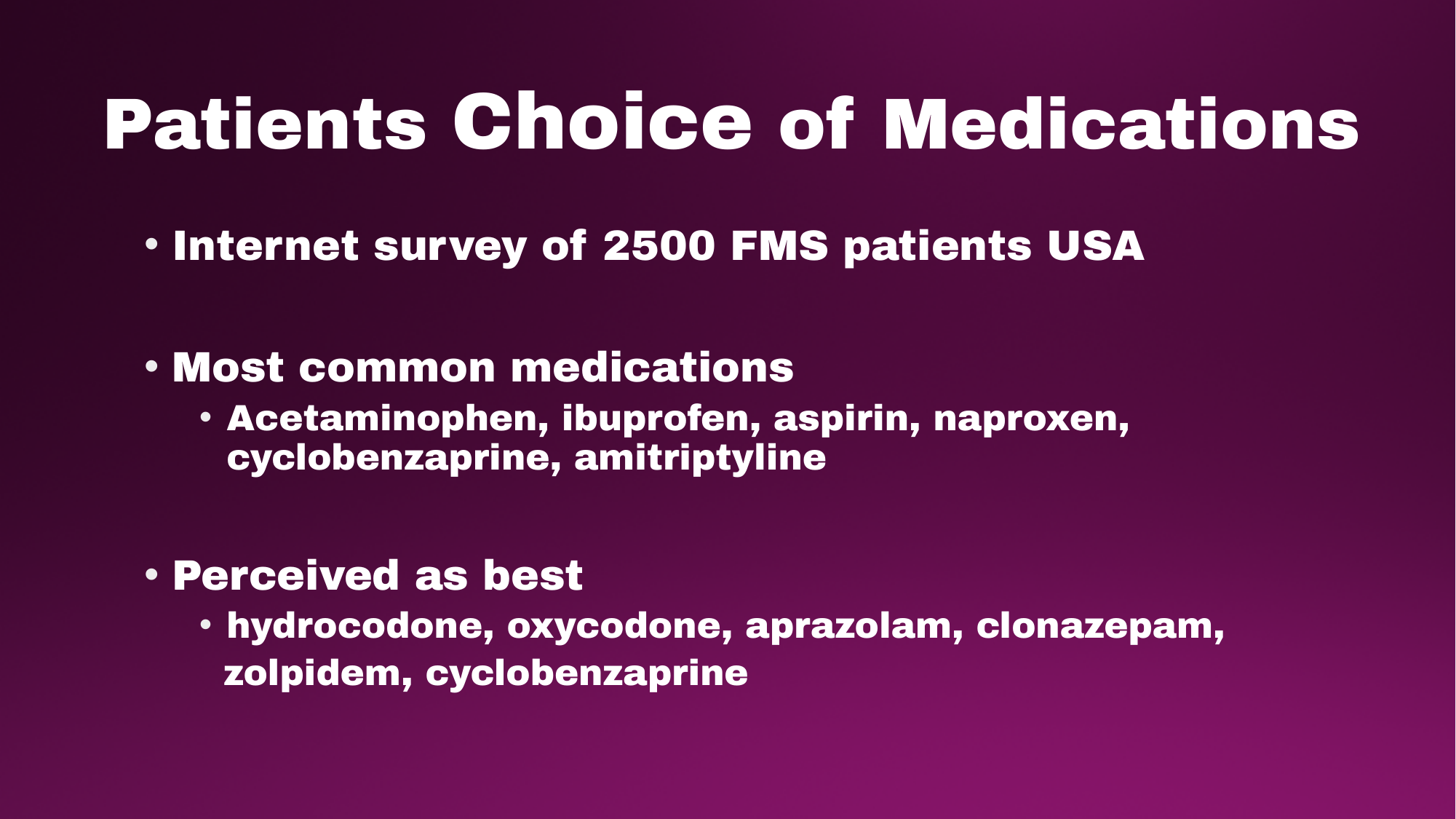

# Patients Choice of Medications
Internet survey of 2500 FMS patients USA

Most common medications
Acetaminophen, ibuprofen, aspirin, naproxen, cyclobenzaprine, amitriptyline

Perceived as best
hydrocodone, oxycodone, aprazolam, clonazepam,
  zolpidem, cyclobenzaprine